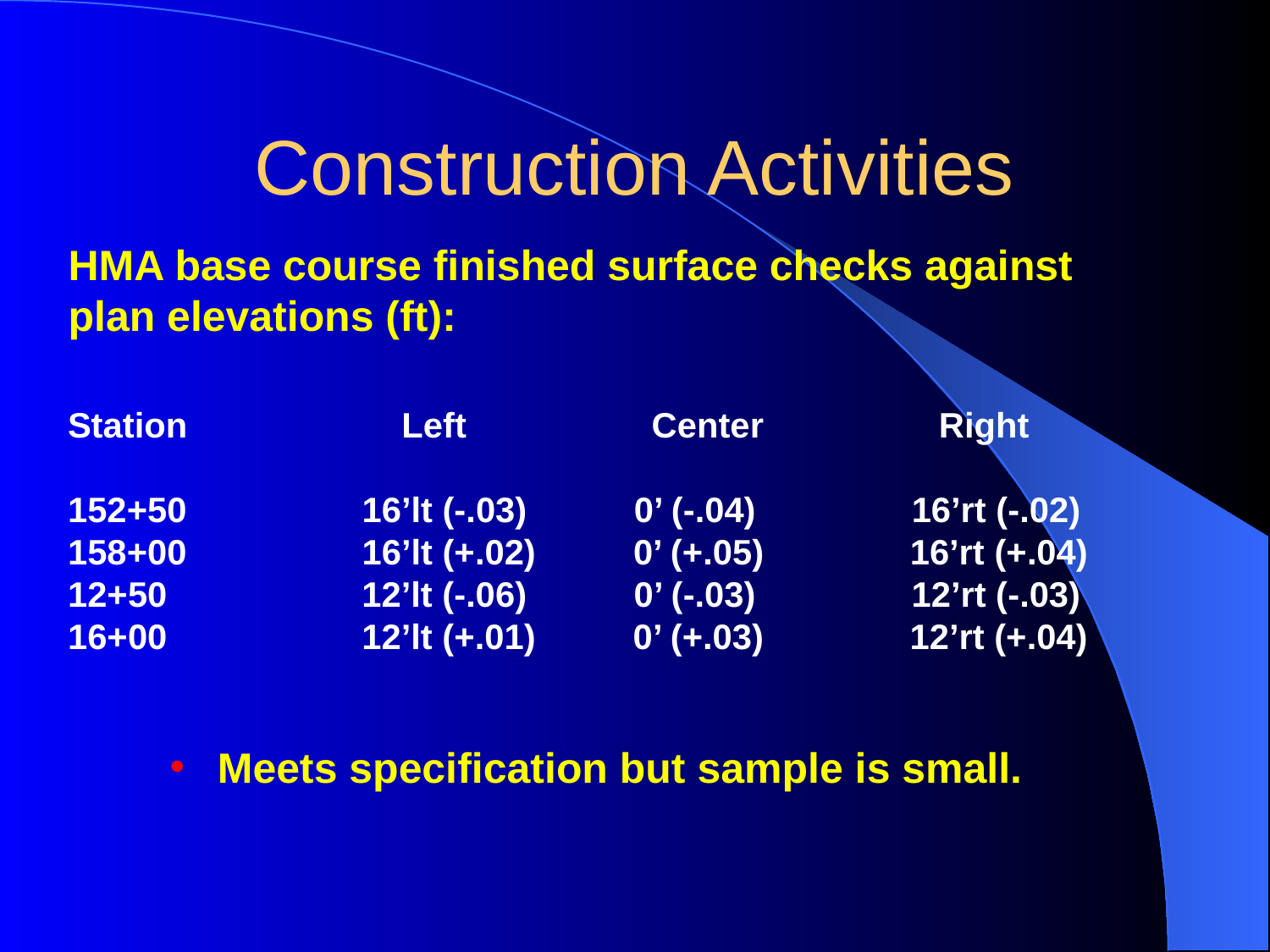

Construction Activities
HMA base course finished surface checks against plan elevations (ft):
Station                      Left                   Center                  Right

152+50                  16’lt (-.03)           0’ (-.04)                16’rt (-.02)
158+00                  16’lt (+.02)          0’ (+.05)               16’rt (+.04) 12+50                    12’lt (-.06)           0’ (-.03)                12’rt (-.03) 16+00                    12’lt (+.01)          0’ (+.03)               12’rt (+.04)
Meets specification but sample is small.